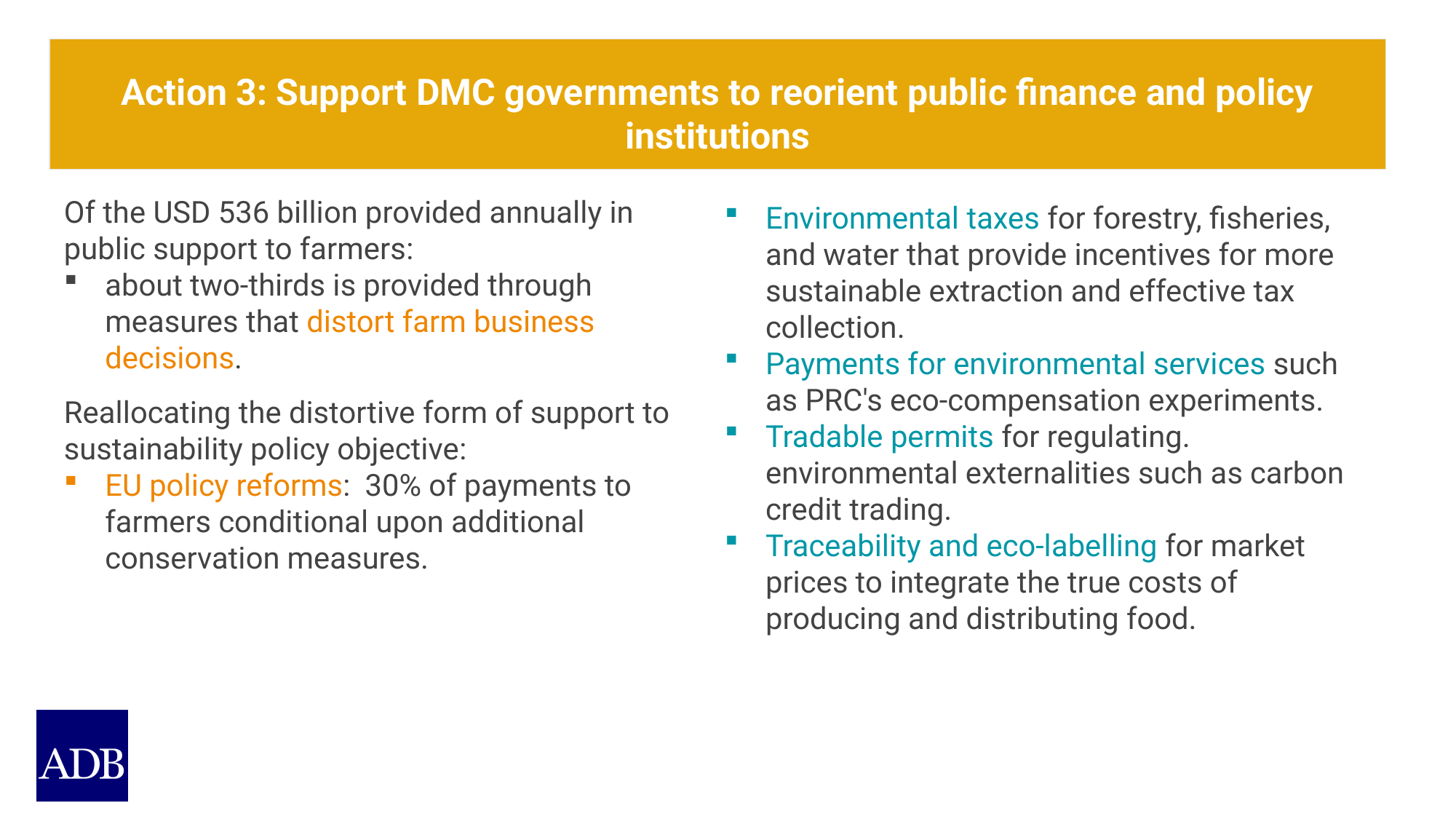

Action 3: Support DMC governments to reorient public finance and policy institutions
Of the USD 536 billion provided annually in public support to farmers:
about two-thirds is provided through measures that distort farm business decisions.

Reallocating the distortive form of support to sustainability policy objective:
EU policy reforms:  30% of payments to farmers conditional upon additional conservation measures.

Environmental taxes for forestry, fisheries, and water that provide incentives for more sustainable extraction and effective tax collection.
Payments for environmental services such as PRC's eco-compensation experiments.
Tradable permits for regulating. environmental externalities such as carbon credit trading.
Traceability and eco-labelling for market prices to integrate the true costs of producing and distributing food.